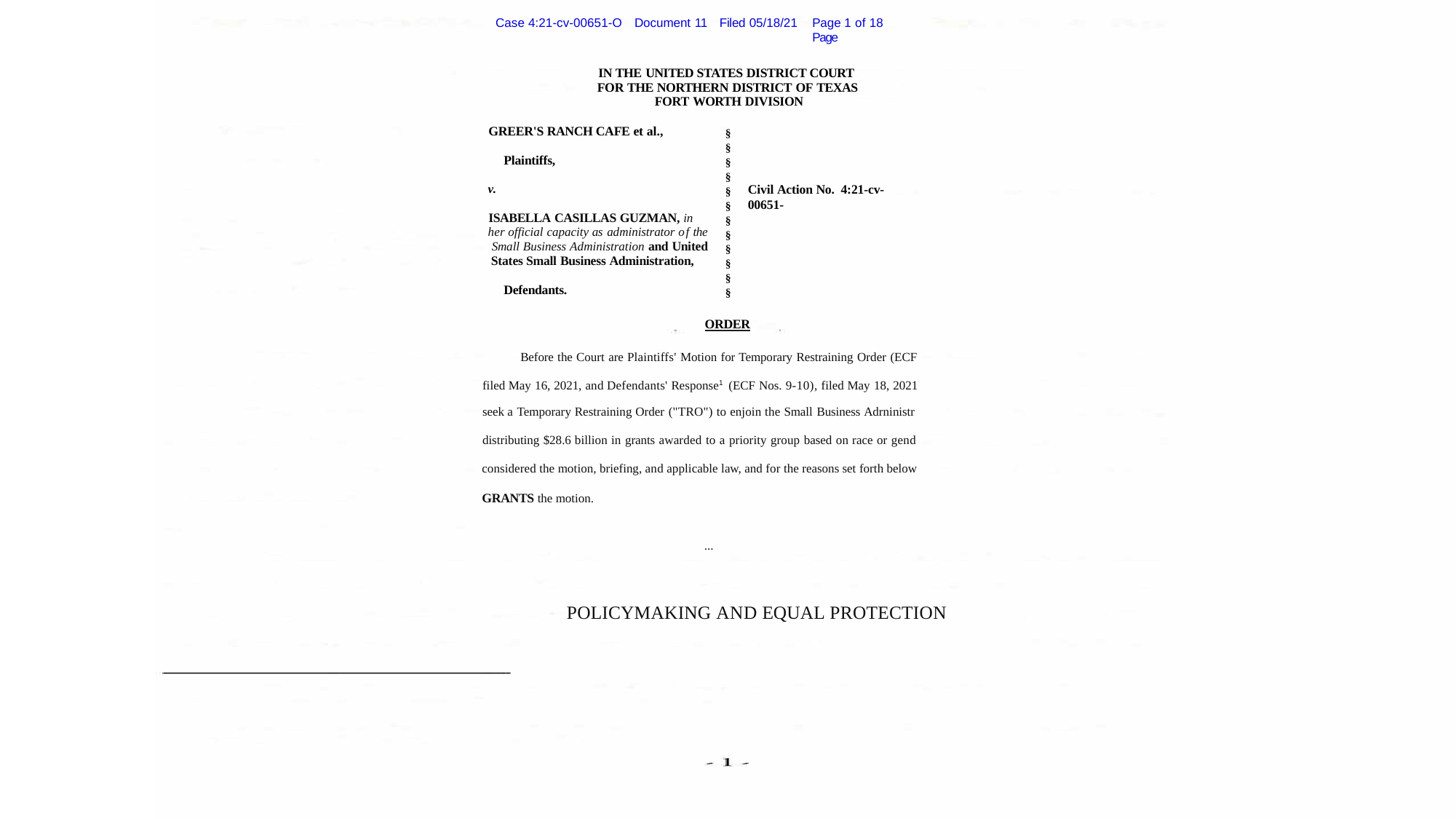

Case 4:21-cv-00651-O	Document 11	Filed 05/18/21
Page 1 of 18	Page
IN THE UNITED STATES DISTRICT COURT  FOR THE NORTHERN DISTRICT OF TEXAS  FORT WORTH DIVISION
GREER'S RANCH CAFE et al.,
Plaintiffs,
v.
ISABELLA CASILLAS GUZMAN, in
her official capacity as administrator of the  Small Business Administration and United  States Small Business Administration,
Defendants.
§
§
§
§
§
§
§
§
§
§
§
§
Civil Action No. 4:21-cv-00651-
ORDER
Before the Court are Plaintiffs' Motion for Temporary Restraining Order (ECF  filed May 16, 2021, and Defendants' Response1  (ECF Nos. 9-10), filed May 18, 2021
seek a Temporary Restraining Order ("TRO") to enjoin the Small Business Adrninistr
distributing $28.6 billion in grants awarded to a priority group based on race or gend  considered the motion, briefing, and applicable law, and for the reasons set forth below  GRANTS the motion.

...
POLICYMAKING AND EQUAL PROTECTION